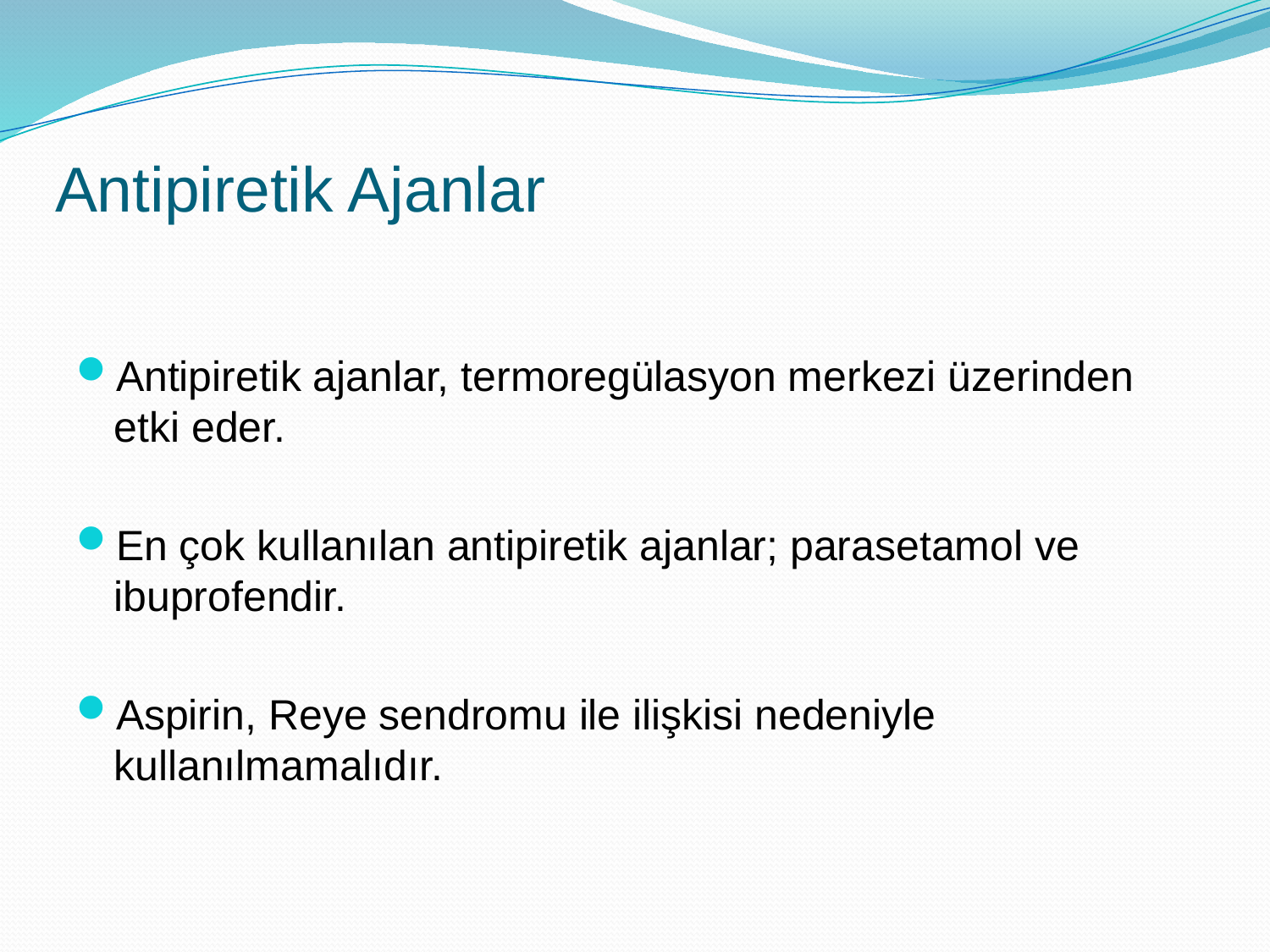

# Antipiretik Ajanlar
Antipiretik ajanlar, termoregülasyon merkezi üzerinden etki eder.

En çok kullanılan antipiretik ajanlar; parasetamol ve ibuprofendir.

Aspirin, Reye sendromu ile ilişkisi nedeniyle kullanılmamalıdır.